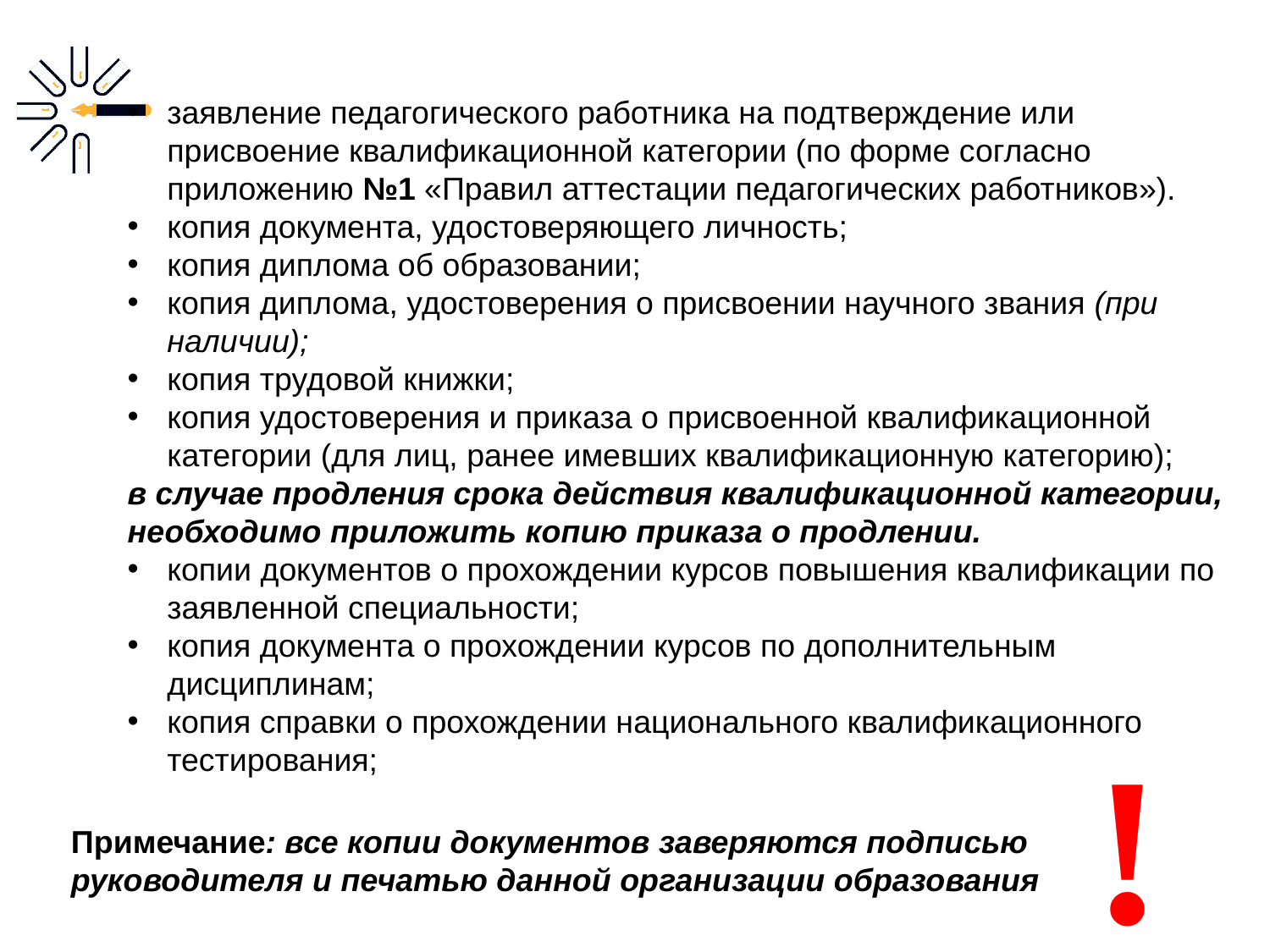

заявление педагогического работника на подтверждение или присвоение квалификационной категории (по форме согласно приложению №1 «Правил аттестации педагогических работников»).
копия документа, удостоверяющего личность;
копия диплома об образовании;
копия диплома, удостоверения о присвоении научного звания (при наличии);
копия трудовой книжки;
копия удостоверения и приказа о присвоенной квалификационной категории (для лиц, ранее имевших квалификационную категорию);
в случае продления срока действия квалификационной категории, необходимо приложить копию приказа о продлении.
копии документов о прохождении курсов повышения квалификации по заявленной специальности;
копия документа о прохождении курсов по дополнительным дисциплинам;
копия справки о прохождении национального квалификационного тестирования;
!
Примечание: все копии документов заверяются подписью руководителя и печатью данной организации образования